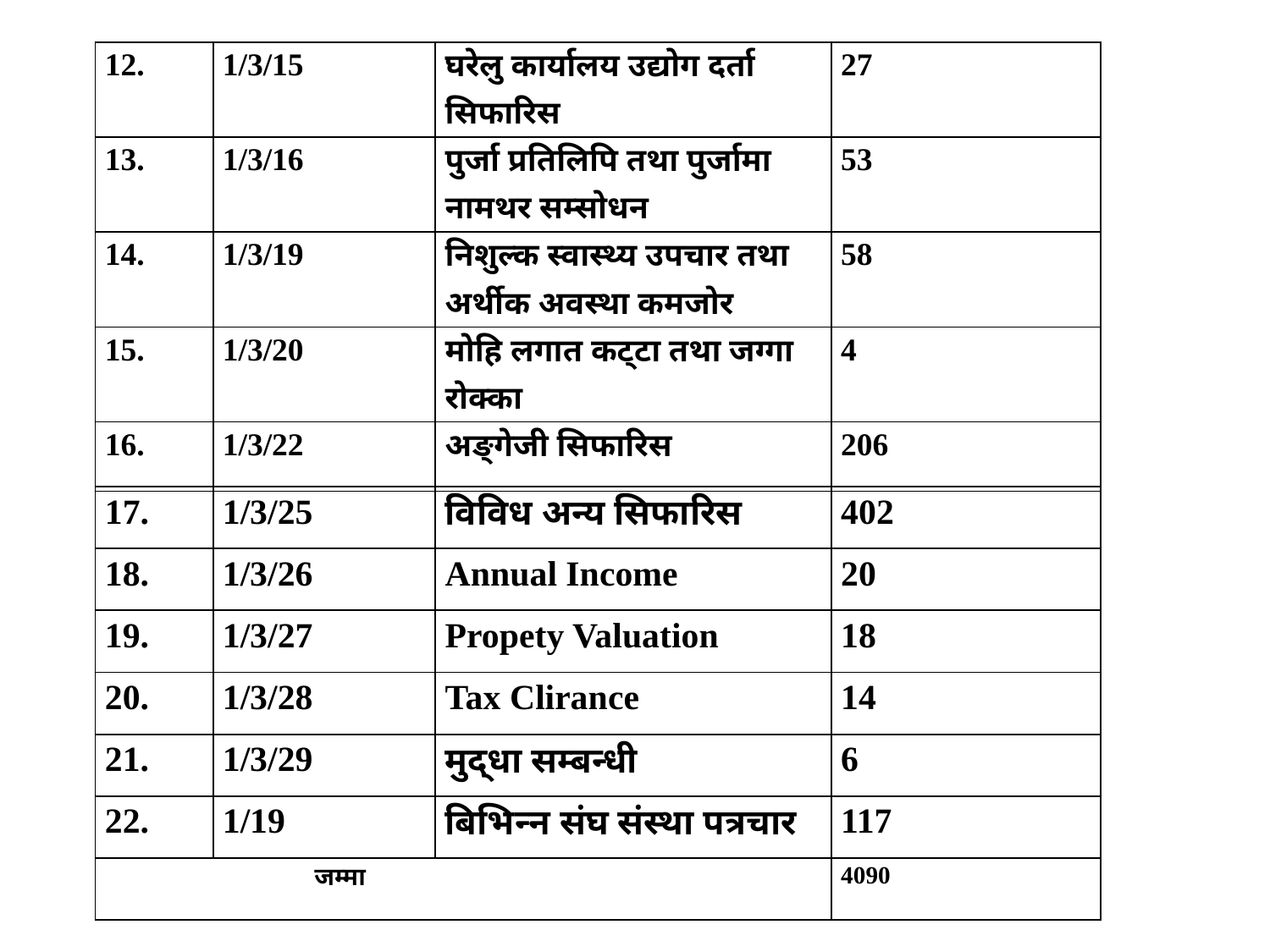

| 12. | 1/3/15 | घरेलु कार्यालय उद्योग दर्ता सिफारिस | 27 |
| --- | --- | --- | --- |
| 13. | 1/3/16 | पुर्जा प्रतिलिपि तथा पुर्जामा नामथर सम्सोधन | 53 |
| 14. | 1/3/19 | निशुल्क स्वास्थ्य उपचार तथा अर्थीक अवस्था कमजोर | 58 |
| 15. | 1/3/20 | मोहि लगात कट्टा तथा जग्गा रोक्का | 4 |
| 16. | 1/3/22 | अङ्गेजी सिफारिस | 206 |
| 17. | 1/3/25 | विविध अन्य सिफारिस | 402 |
| --- | --- | --- | --- |
| 18. | 1/3/26 | Annual Income | 20 |
| 19. | 1/3/27 | Propety Valuation | 18 |
| 20. | 1/3/28 | Tax Clirance | 14 |
| 21. | 1/3/29 | मुद्धा सम्बन्धी | 6 |
| 22. | 1/19 | बिभिन्न संघ संस्था पत्रचार | 117 |
| जम्मा |  |  | 4090 |